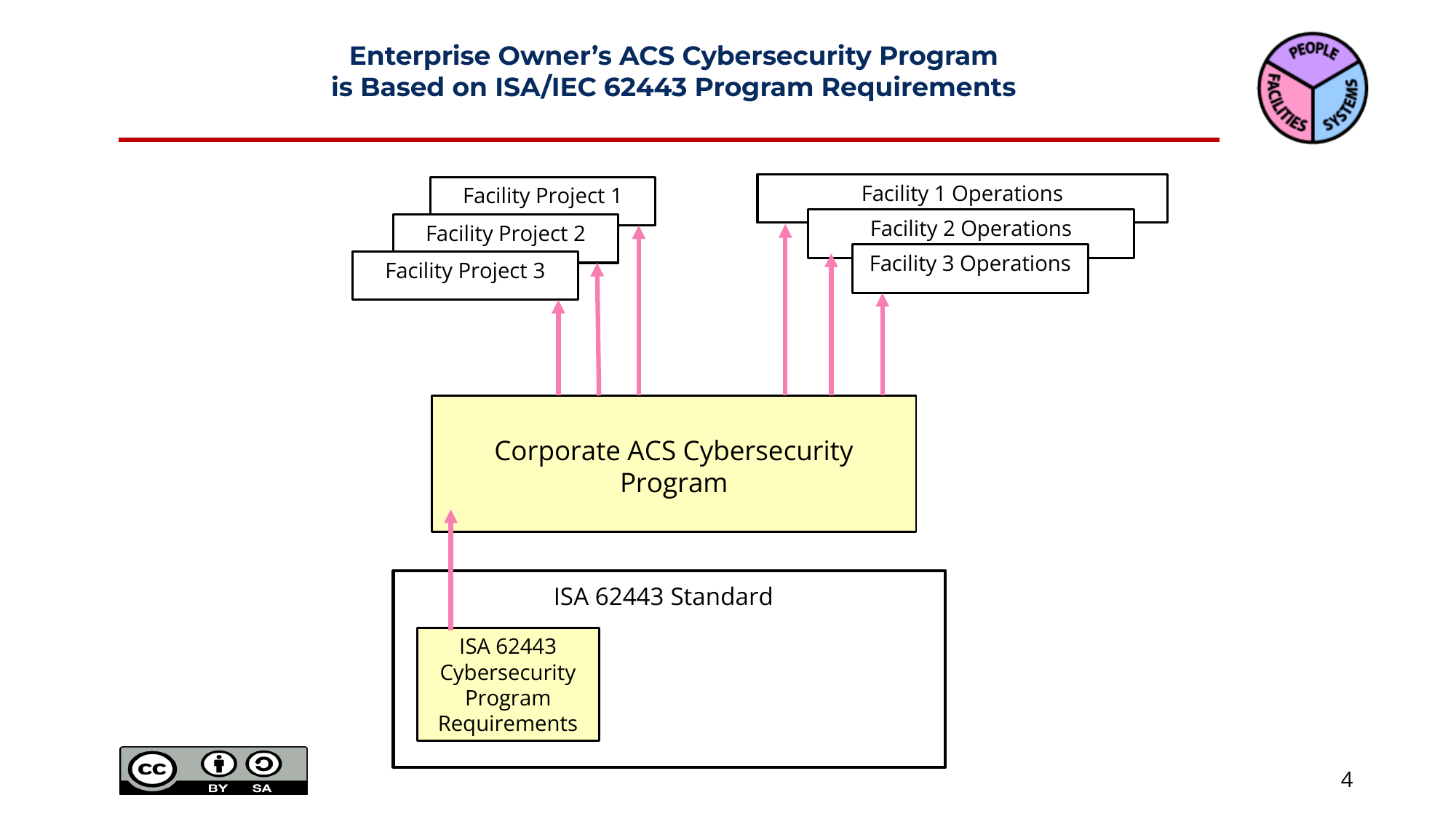

# Enterprise Owner’s ACS Cybersecurity Program is Based on ISA/IEC 62443 Program Requirements
Facility 1 Operations
Facility Project 1
Facility 2 Operations
Facility Project 2
Facility 3 Operations
Facility Project 3

Corporate ACS Cybersecurity Program

ISA 62443 Standard
ISA 62443 Cybersecurity Program Requirements